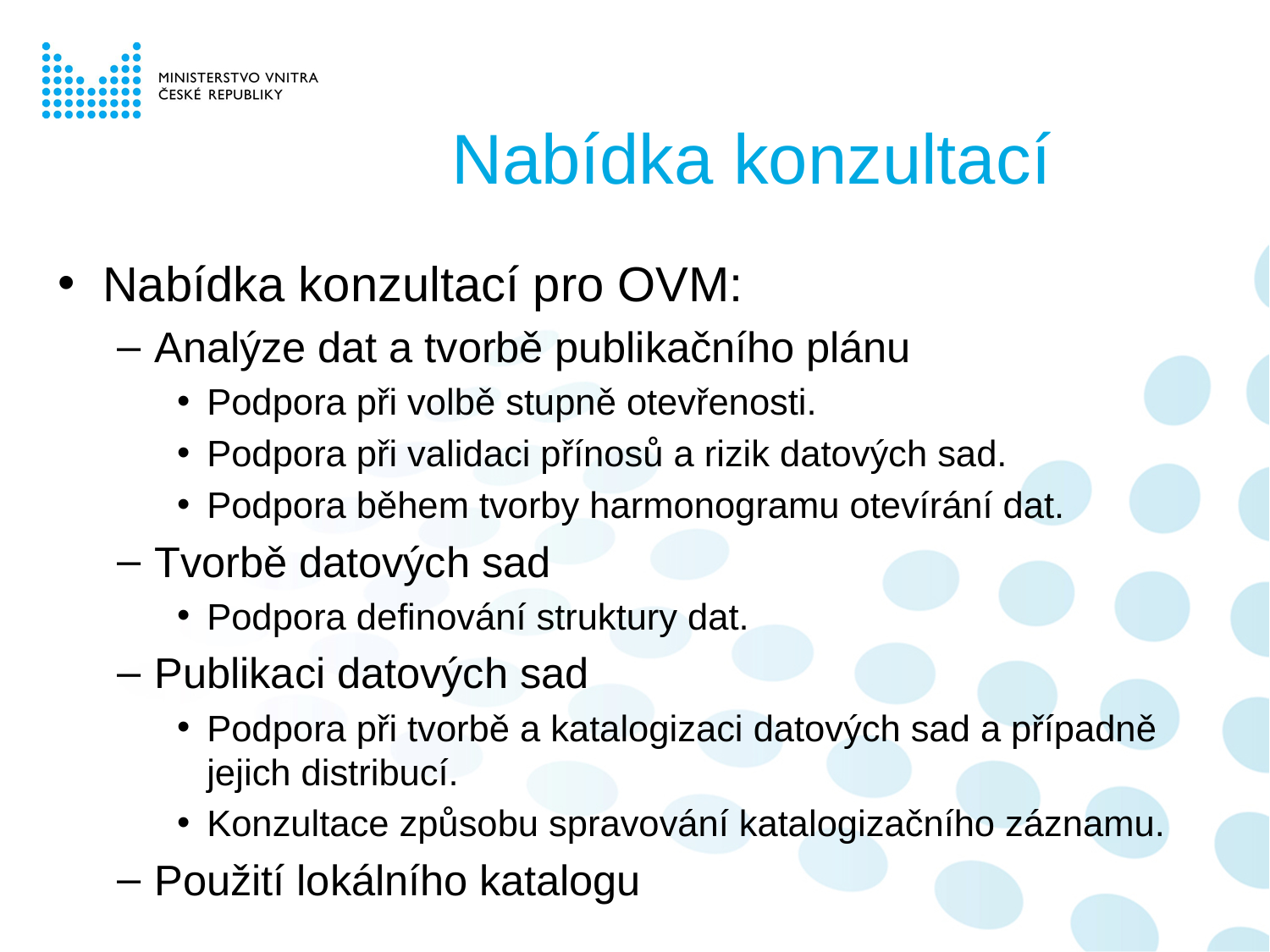

# Nabídka konzultací
Nabídka konzultací pro OVM:
Analýze dat a tvorbě publikačního plánu
Podpora při volbě stupně otevřenosti.
Podpora při validaci přínosů a rizik datových sad.
Podpora během tvorby harmonogramu otevírání dat.
Tvorbě datových sad
Podpora definování struktury dat.
Publikaci datových sad
Podpora při tvorbě a katalogizaci datových sad a případně jejich distribucí.
Konzultace způsobu spravování katalogizačního záznamu.
Použití lokálního katalogu